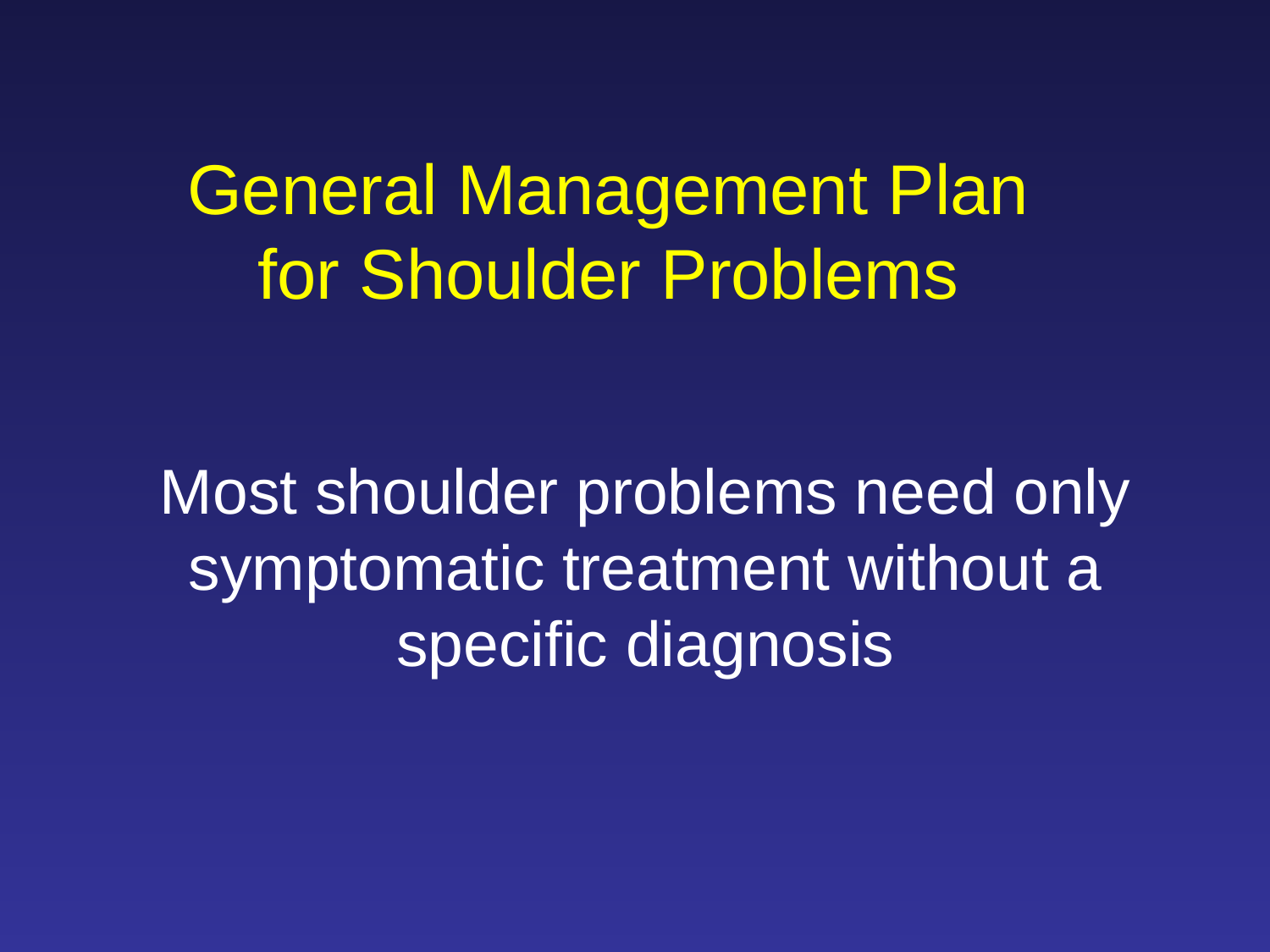

General Management Plan for Shoulder Problems

Most shoulder problems need only symptomatic treatment without a specific diagnosis